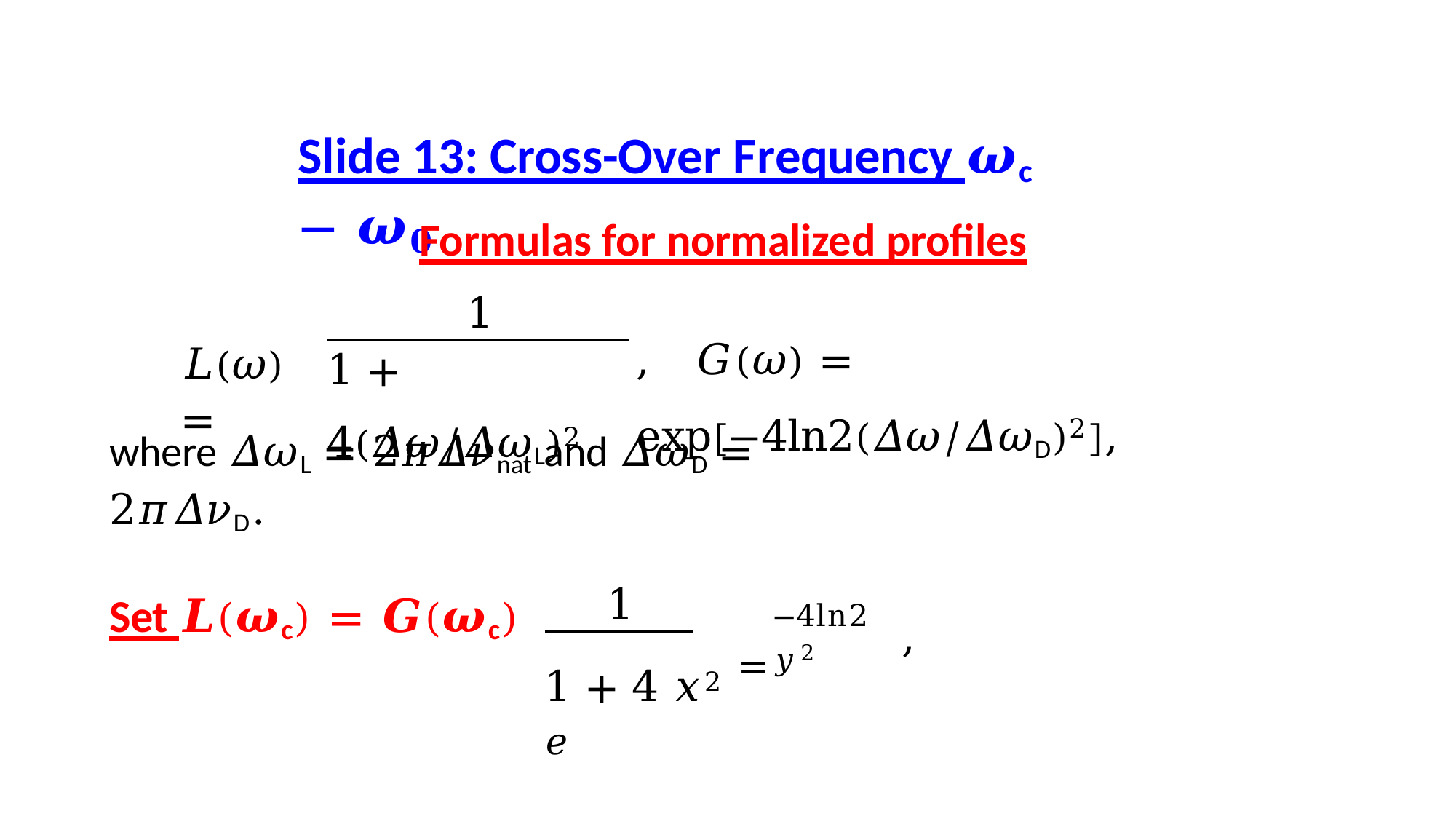

Slide 13: Cross-Over Frequency 𝝎c  − 𝝎𝟎
Formulas for normalized profiles
1
,	𝐺(𝜔) = exp[−4ln2(𝛥𝜔/𝛥𝜔D)2],
𝐿(𝜔) =

1 + 4(𝛥𝜔/𝛥𝜔L)2
where 𝛥𝜔L  = 2𝜋𝛥𝜈nat  and 𝛥𝜔D  = 2𝜋𝛥𝜈D.
Set 𝑳(𝝎c) = 𝑮(𝝎c)
1
1 + 4 𝑥2  = 𝑒
−4ln2 𝑦2
,